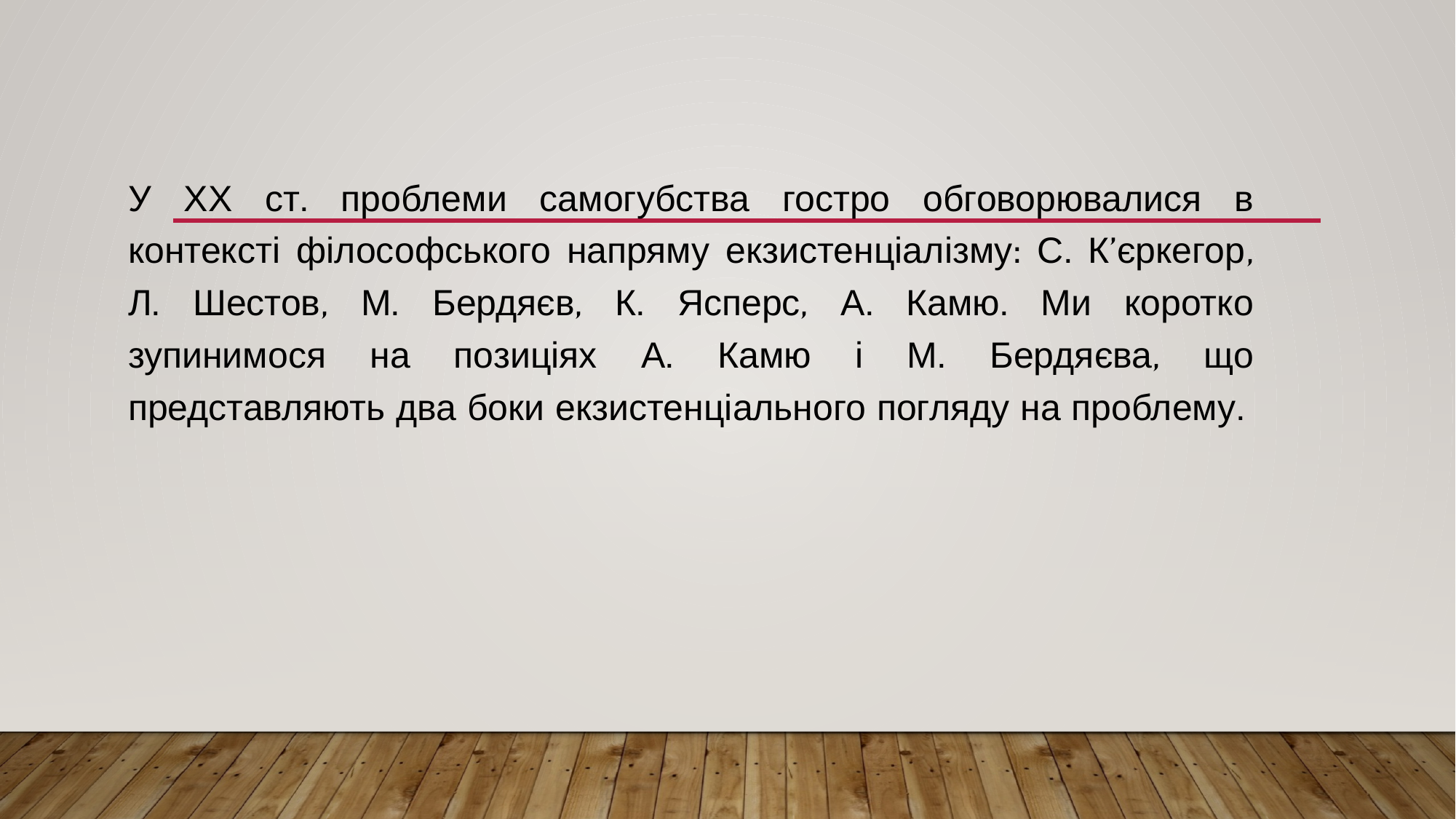

У ХХ ст. проблеми самогубства гостро обговорювалися в контексті філософського напряму екзистенціалізму: С. К’єркегор, Л. Шестов, М. Бердяєв, К. Ясперс, А. Камю. Ми коротко зупинимося на позиціях А. Камю і М. Бердяєва, що представляють два боки екзистенціального погляду на проблему.